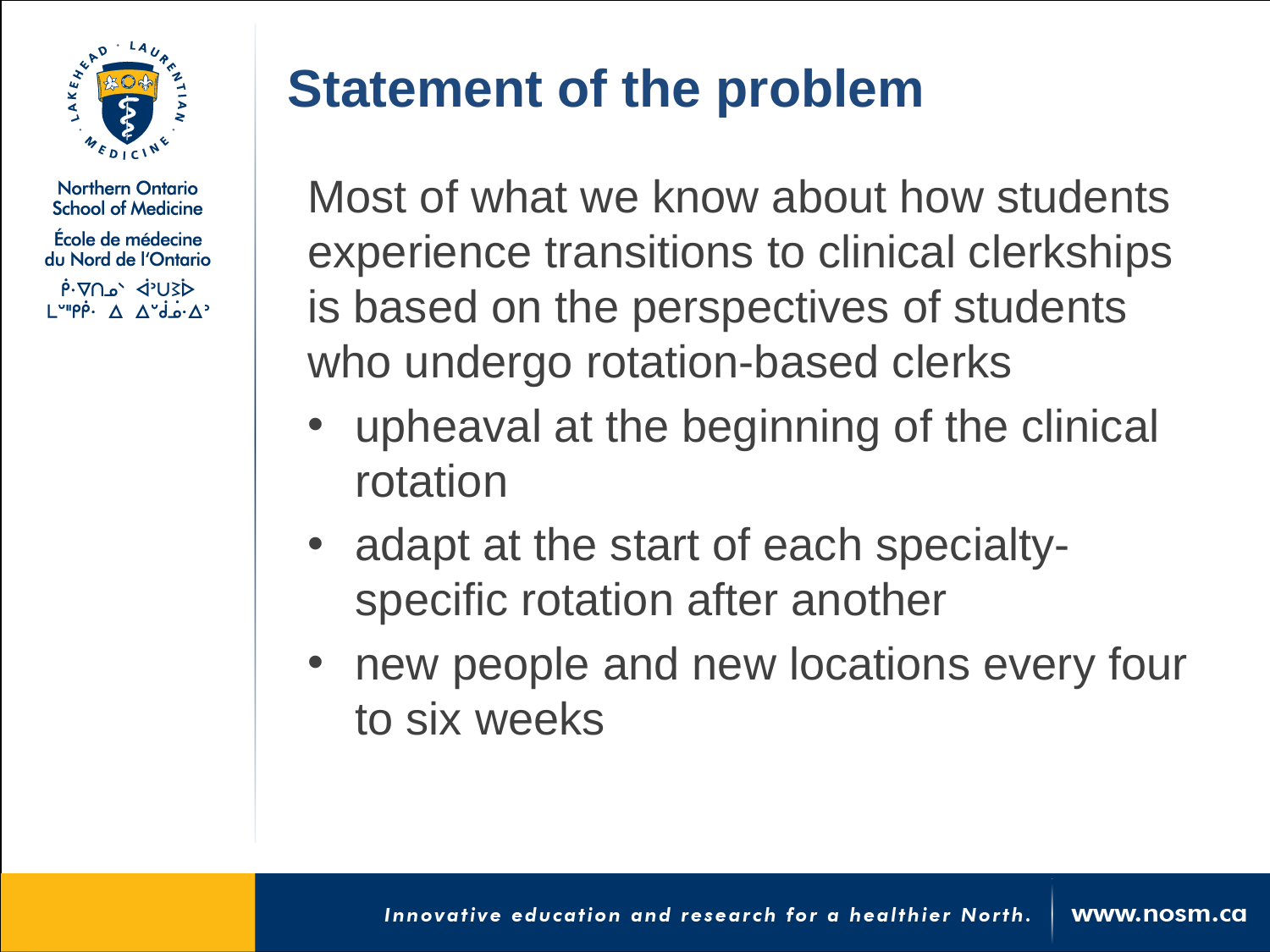

# Statement of the problem
Most of what we know about how students experience transitions to clinical clerkships is based on the perspectives of students who undergo rotation-based clerks
upheaval at the beginning of the clinical rotation
adapt at the start of each specialty-specific rotation after another
new people and new locations every four to six weeks